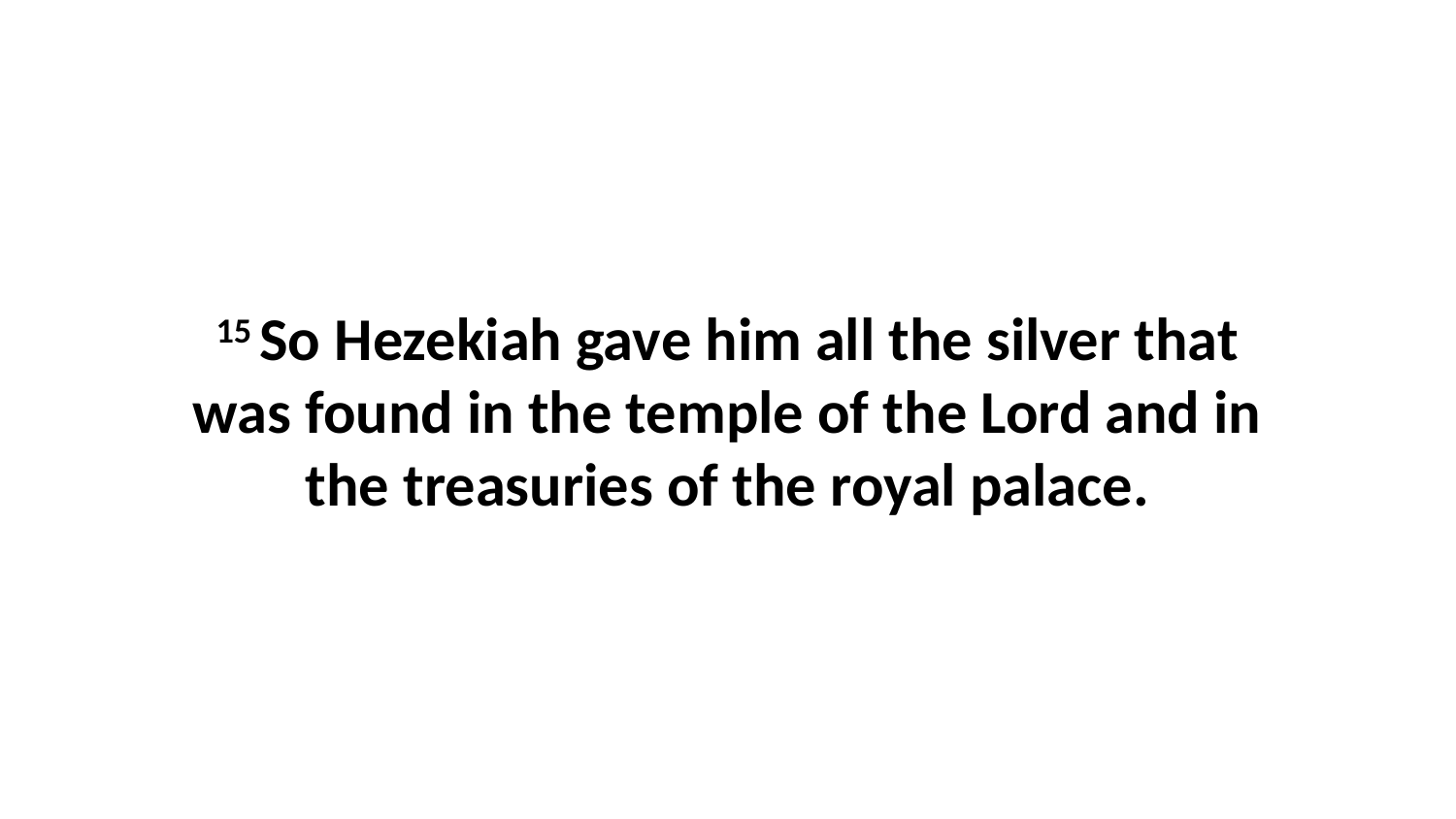

15 So Hezekiah gave him all the silver that was found in the temple of the Lord and in the treasuries of the royal palace.